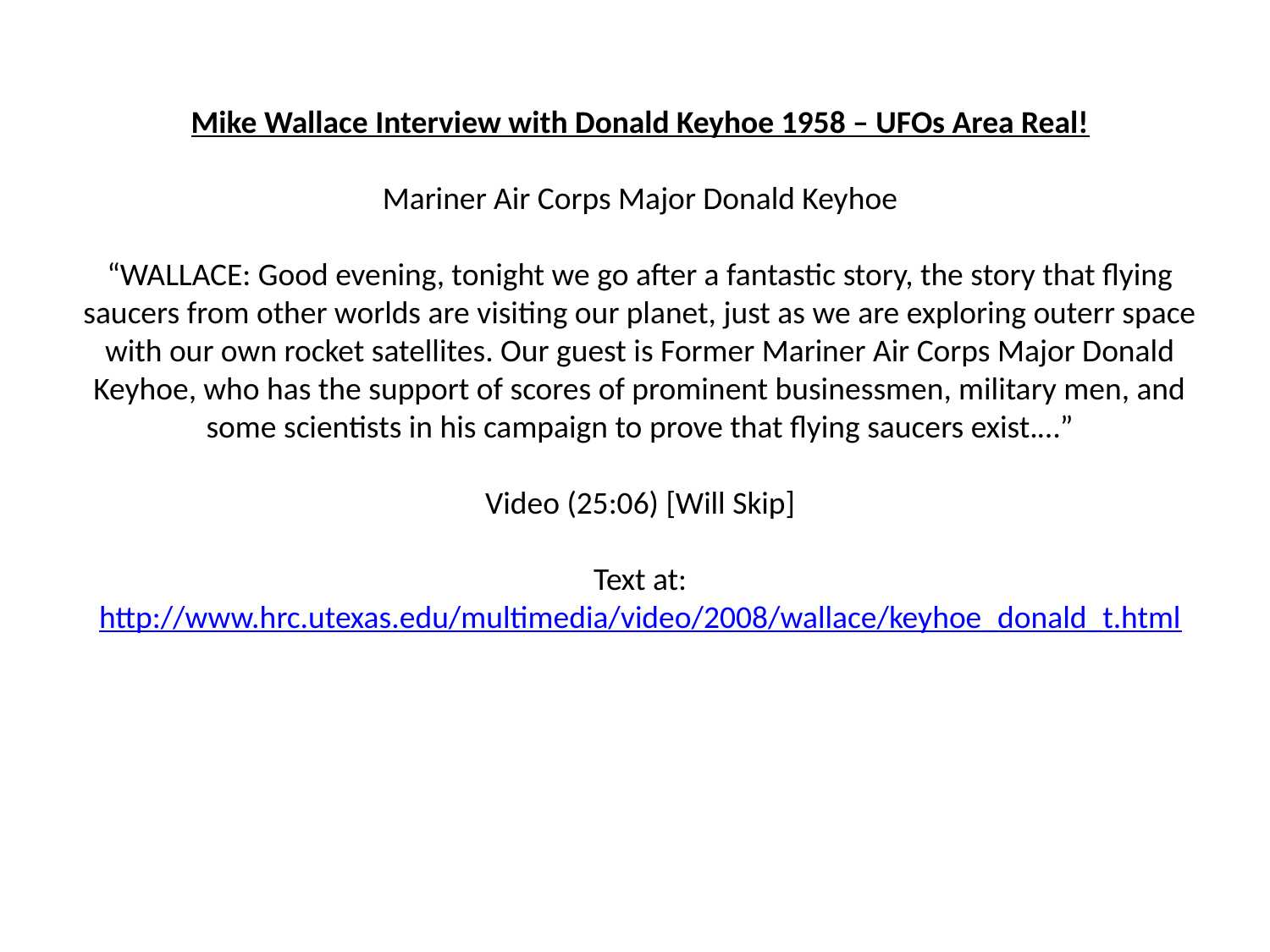

Mike Wallace Interview with Donald Keyhoe 1958 – UFOs Area Real!

Mariner Air Corps Major Donald Keyhoe

“WALLACE: Good evening, tonight we go after a fantastic story, the story that flying saucers from other worlds are visiting our planet, just as we are exploring outerr space with our own rocket satellites. Our guest is Former Mariner Air Corps Major Donald Keyhoe, who has the support of scores of prominent businessmen, military men, and some scientists in his campaign to prove that flying saucers exist.…”

Video (25:06) [Will Skip]

Text at:
http://www.hrc.utexas.edu/multimedia/video/2008/wallace/keyhoe_donald_t.html